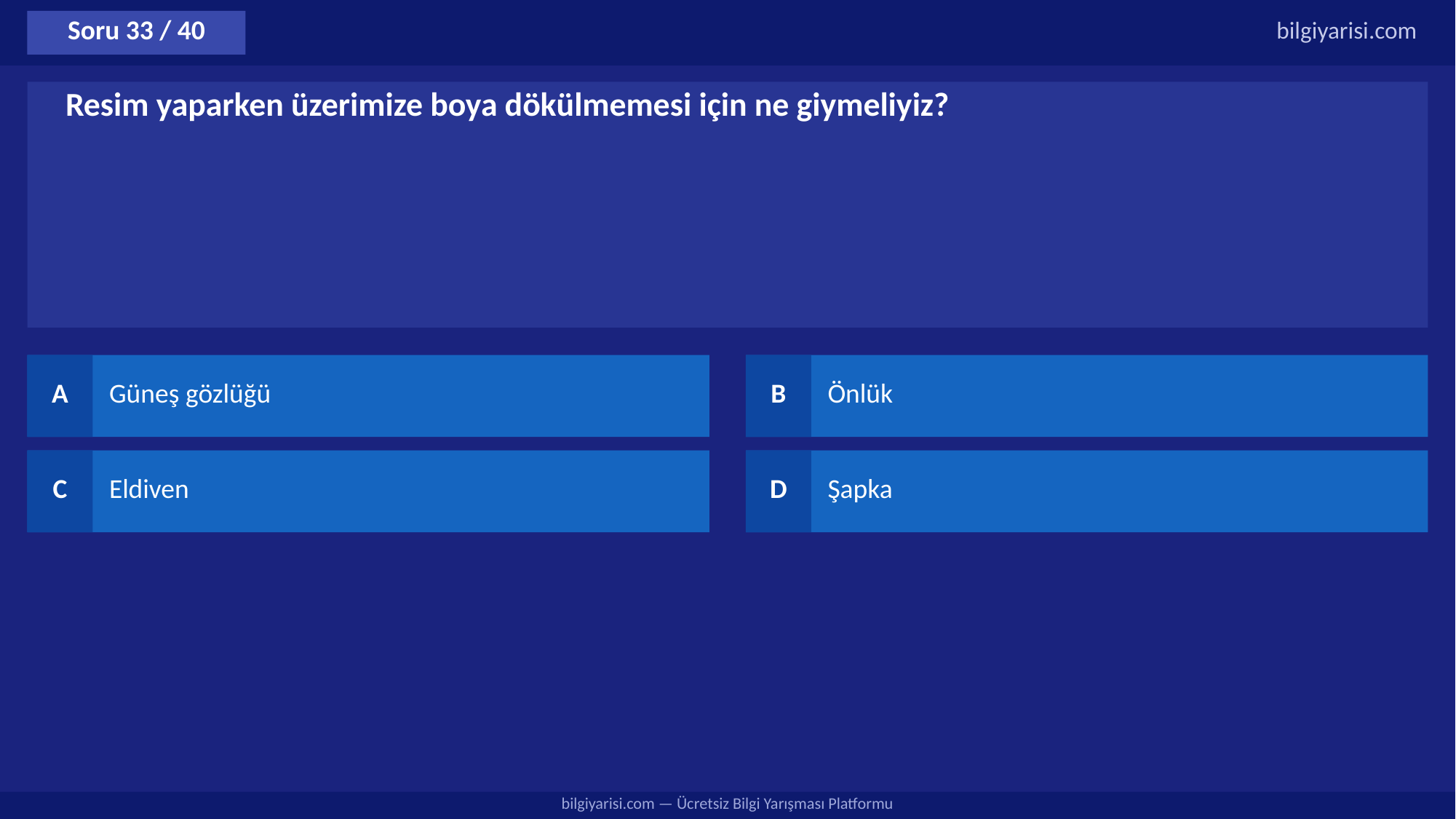

Soru 33 / 40
bilgiyarisi.com

Resim yaparken üzerimize boya dökülmemesi için ne giymeliyiz?

A
Güneş gözlüğü

B
Önlük

C
Eldiven

D
Şapka
bilgiyarisi.com — Ücretsiz Bilgi Yarışması Platformu